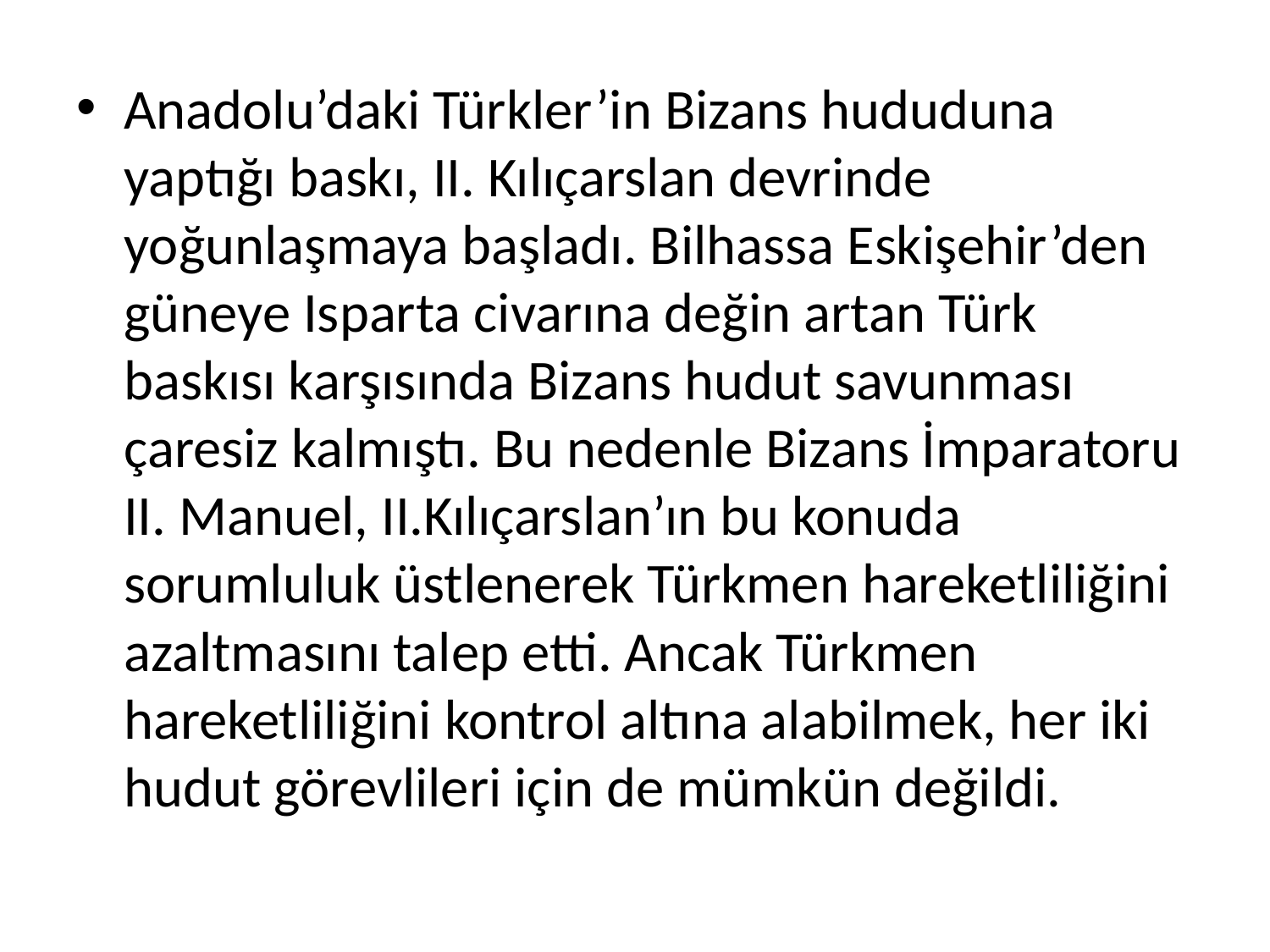

Anadolu’daki Türkler’in Bizans hududuna yaptığı baskı, II. Kılıçarslan devrinde yoğunlaşmaya başladı. Bilhassa Eskişehir’den güneye Isparta civarına değin artan Türk baskısı karşısında Bizans hudut savunması çaresiz kalmıştı. Bu nedenle Bizans İmparatoru II. Manuel, II.Kılıçarslan’ın bu konuda sorumluluk üstlenerek Türkmen hareketliliğini azaltmasını talep etti. Ancak Türkmen hareketliliğini kontrol altına alabilmek, her iki hudut görevlileri için de mümkün değildi.